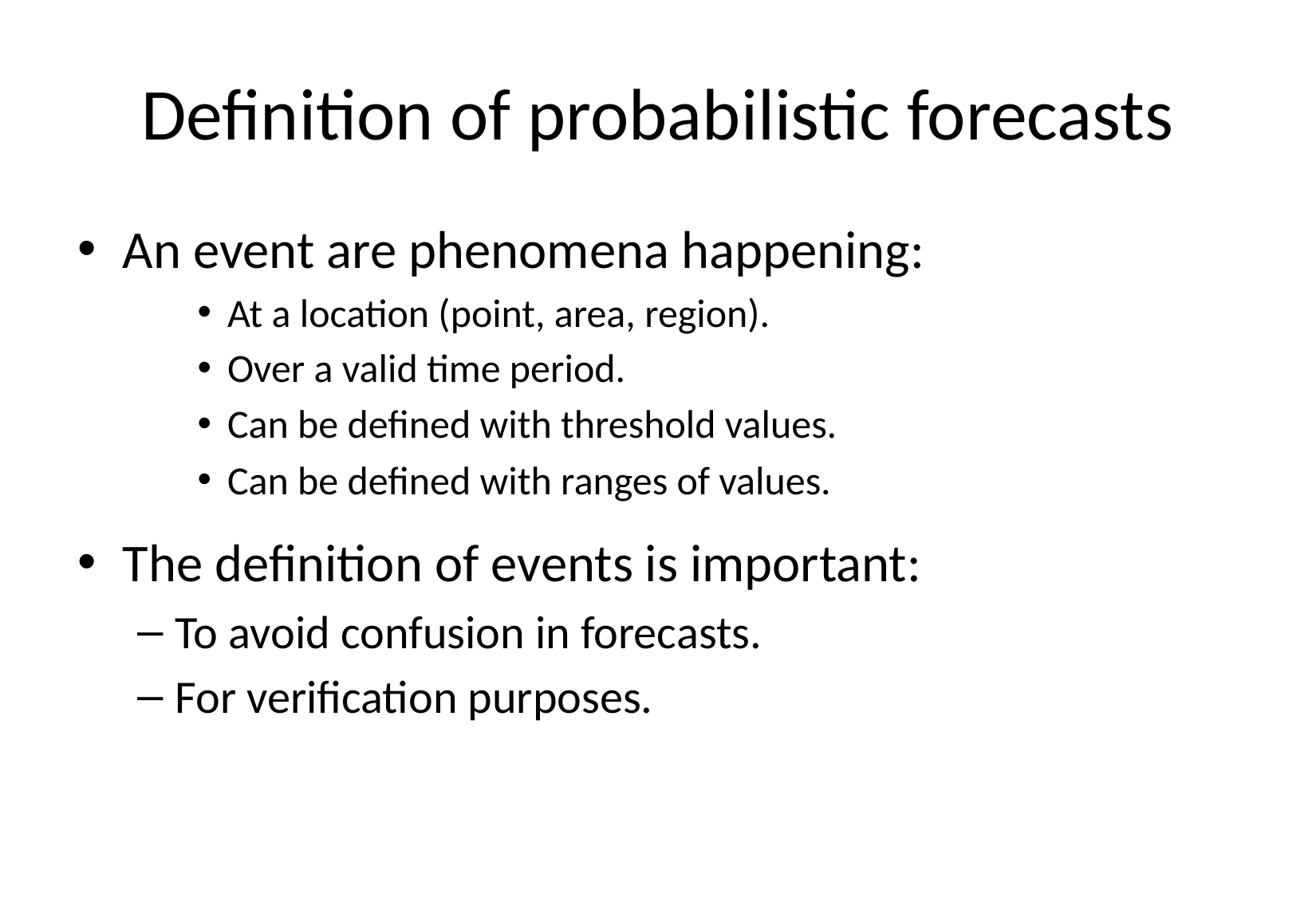

# Definition of probabilistic forecasts
An event are phenomena happening:
At a location (point, area, region).
Over a valid time period.
Can be defined with threshold values.
Can be defined with ranges of values.
The definition of events is important:
To avoid confusion in forecasts.
For verification purposes.